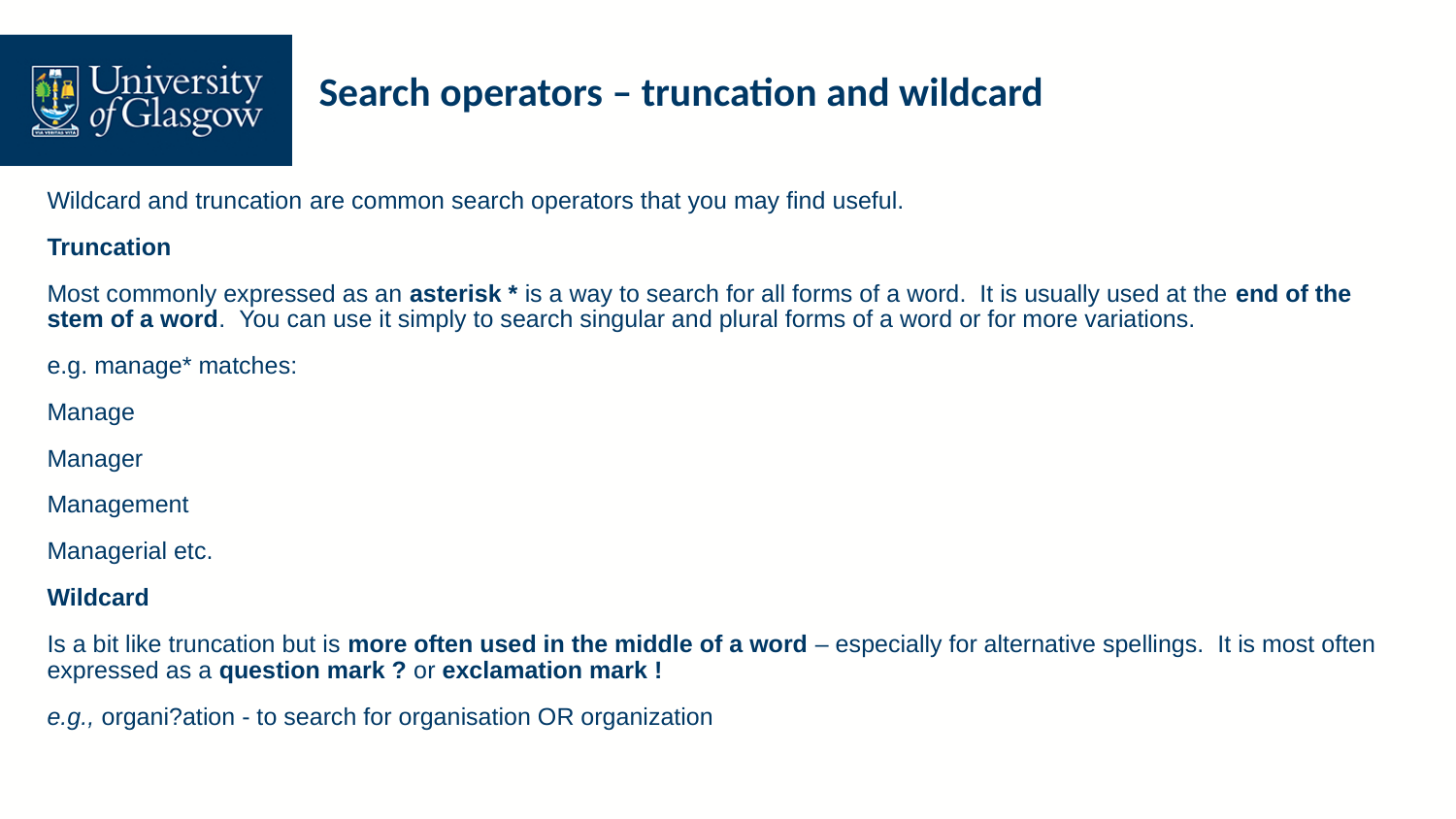

# Search operators – truncation and wildcard
Wildcard and truncation are common search operators that you may find useful.
Truncation
Most commonly expressed as an asterisk * is a way to search for all forms of a word.  It is usually used at the end of the stem of a word.  You can use it simply to search singular and plural forms of a word or for more variations.
e.g. manage* matches:
Manage
Manager
Management
Managerial etc.
Wildcard
Is a bit like truncation but is more often used in the middle of a word – especially for alternative spellings.  It is most often expressed as a question mark ? or exclamation mark !
e.g., organi?ation - to search for organisation OR organization